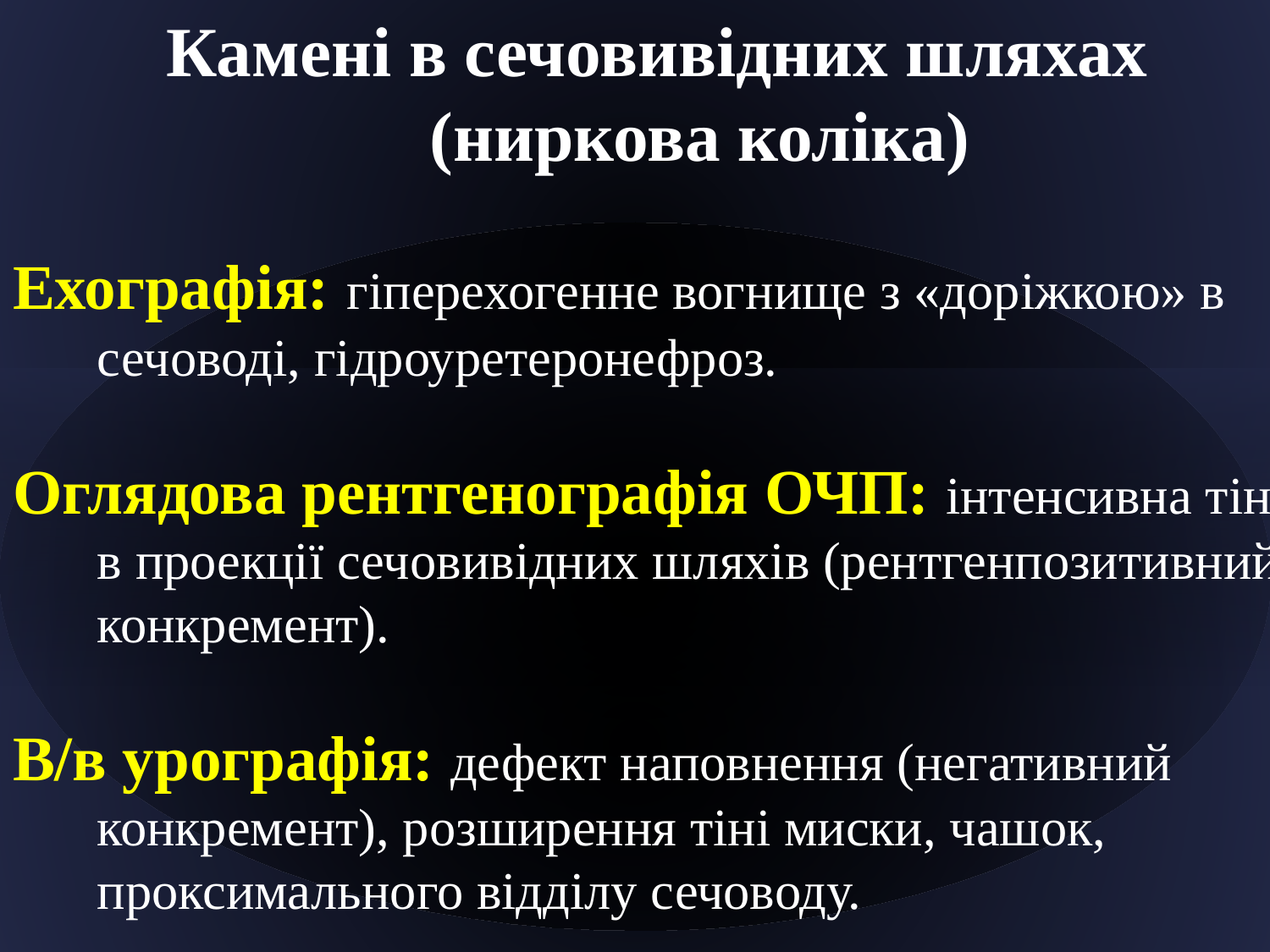

Камені в сечовивідних шляхах (ниркова коліка)

Ехографія: гіперехогенне вогнище з «доріжкою» в сечоводі, гідроуретеронефроз.

Оглядова рентгенографія ОЧП: інтенсивна тінь в проекції сечовивідних шляхів (рентгенпозитивний конкремент).

В/в урографія: дефект наповнення (негативний конкремент), розширення тіні миски, чашок, проксимального відділу сечоводу.